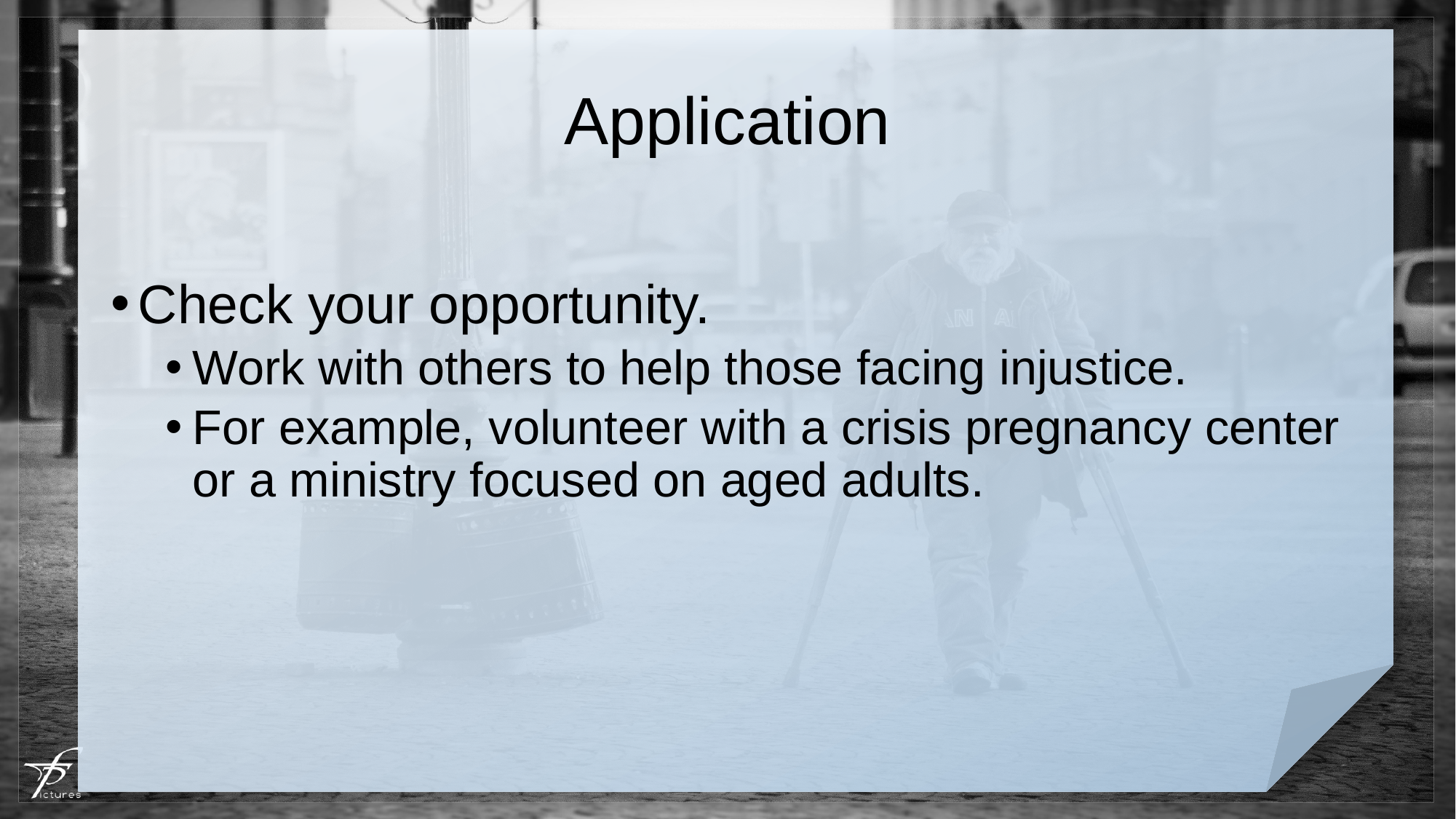

# Application
Check your opportunity.
Work with others to help those facing injustice.
For example, volunteer with a crisis pregnancy center or a ministry focused on aged adults.